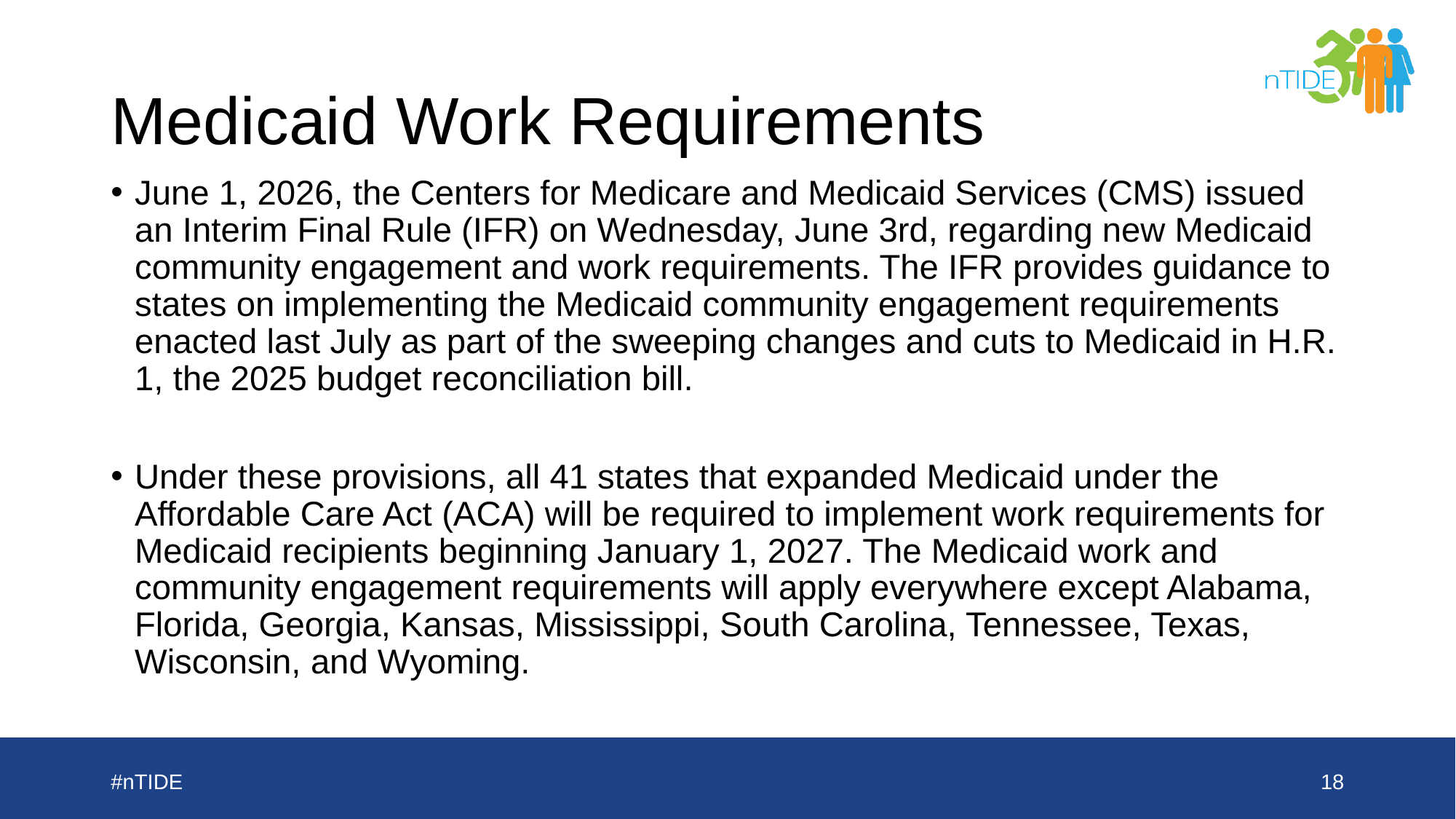

# Medicaid Work Requirements
June 1, 2026, the Centers for Medicare and Medicaid Services (CMS) issued an Interim Final Rule (IFR) on Wednesday, June 3rd, regarding new Medicaid community engagement and work requirements. The IFR provides guidance to states on implementing the Medicaid community engagement requirements enacted last July as part of the sweeping changes and cuts to Medicaid in H.R. 1, the 2025 budget reconciliation bill.

Under these provisions, all 41 states that expanded Medicaid under the Affordable Care Act (ACA) will be required to implement work requirements for Medicaid recipients beginning January 1, 2027. The Medicaid work and community engagement requirements will apply everywhere except Alabama, Florida, Georgia, Kansas, Mississippi, South Carolina, Tennessee, Texas, Wisconsin, and Wyoming.
#nTIDE
18